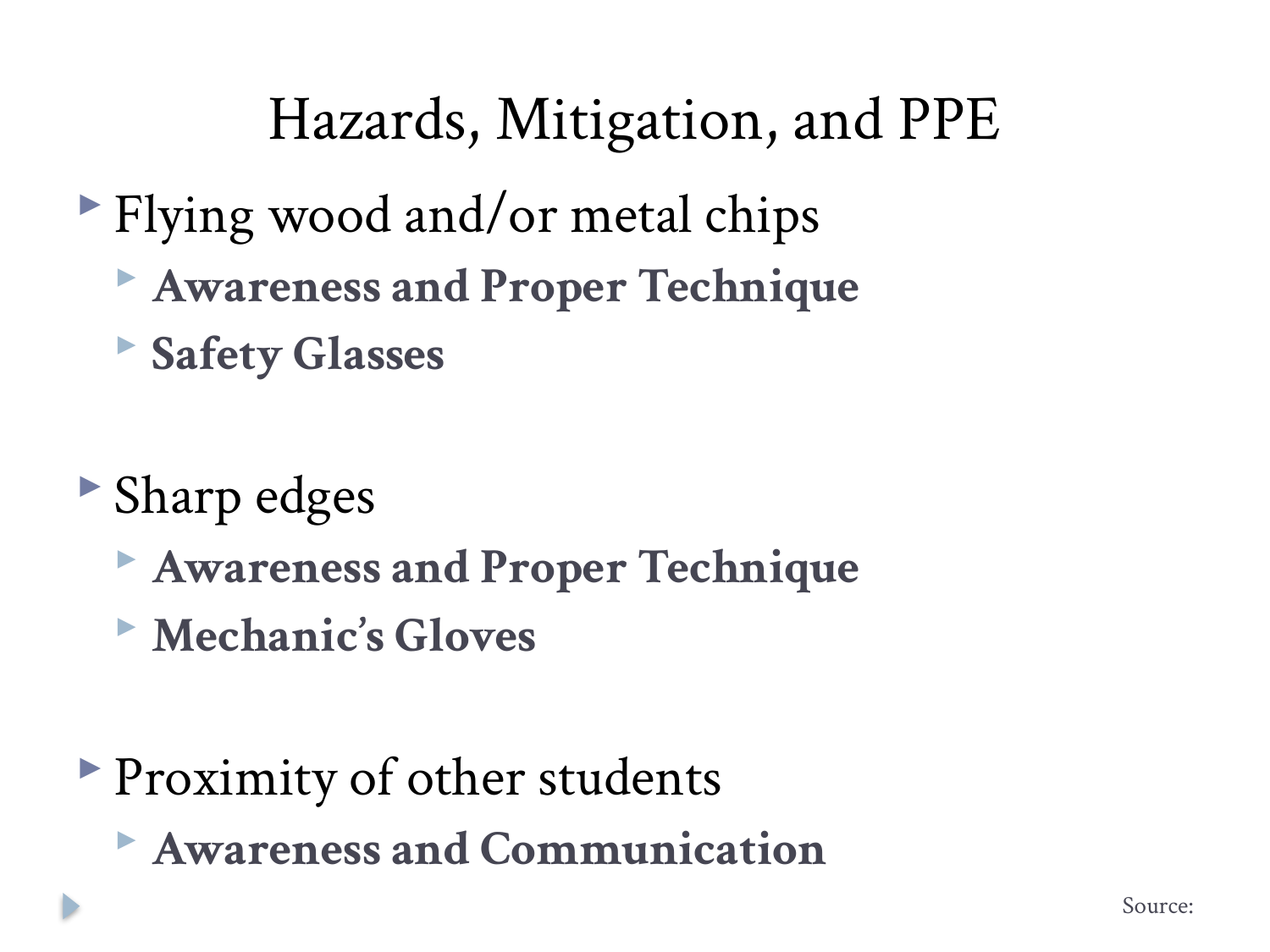

# Hazards, Mitigation, and PPE
Flying wood and/or metal chips
Awareness and Proper Technique
Safety Glasses

Sharp edges
Awareness and Proper Technique
Mechanic’s Gloves

Proximity of other students
Awareness and Communication

Source: